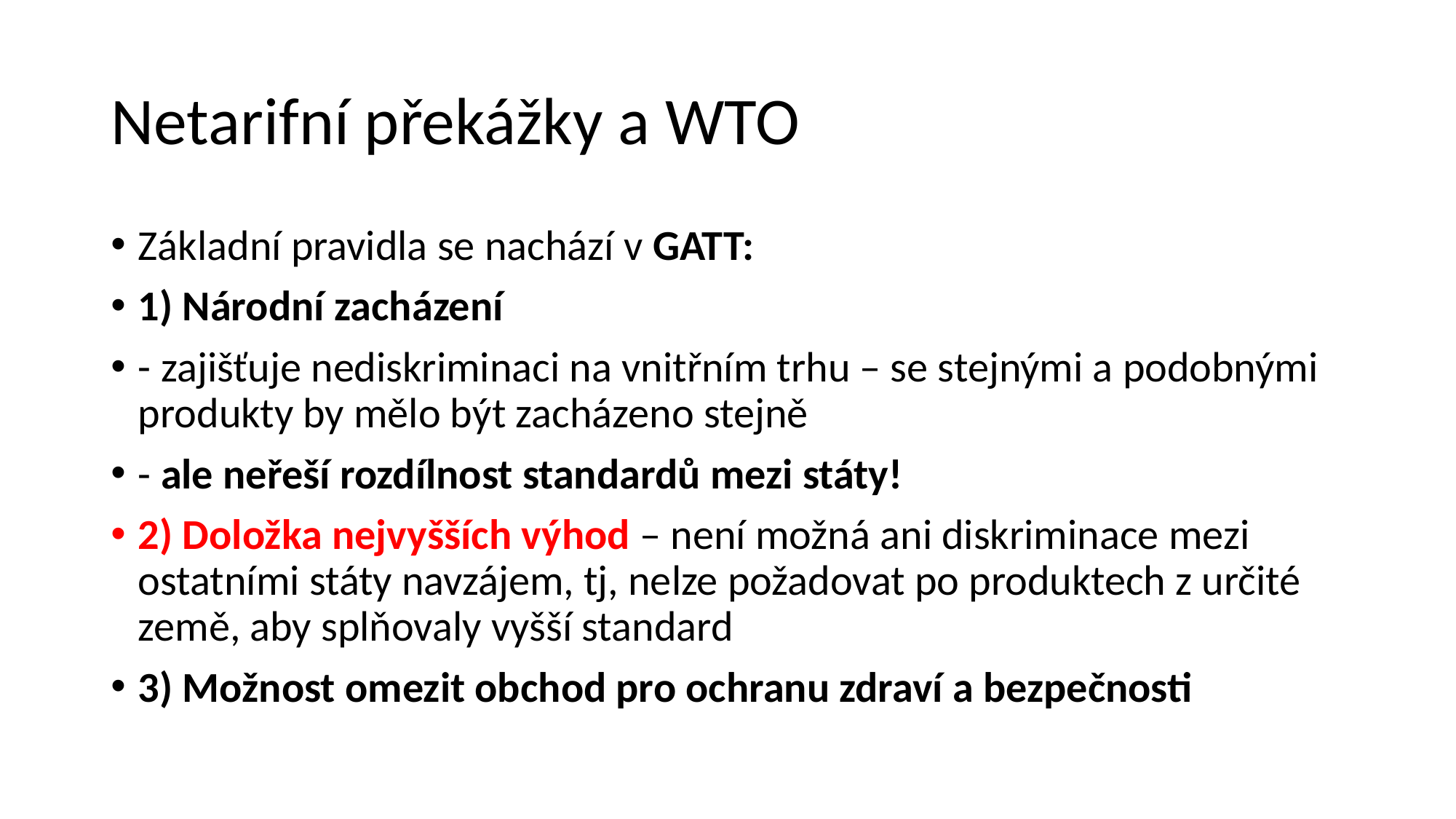

# Netarifní překážky a WTO
Základní pravidla se nachází v GATT:
1) Národní zacházení
- zajišťuje nediskriminaci na vnitřním trhu – se stejnými a podobnými produkty by mělo být zacházeno stejně
- ale neřeší rozdílnost standardů mezi státy!
2) Doložka nejvyšších výhod – není možná ani diskriminace mezi ostatními státy navzájem, tj, nelze požadovat po produktech z určité země, aby splňovaly vyšší standard
3) Možnost omezit obchod pro ochranu zdraví a bezpečnosti